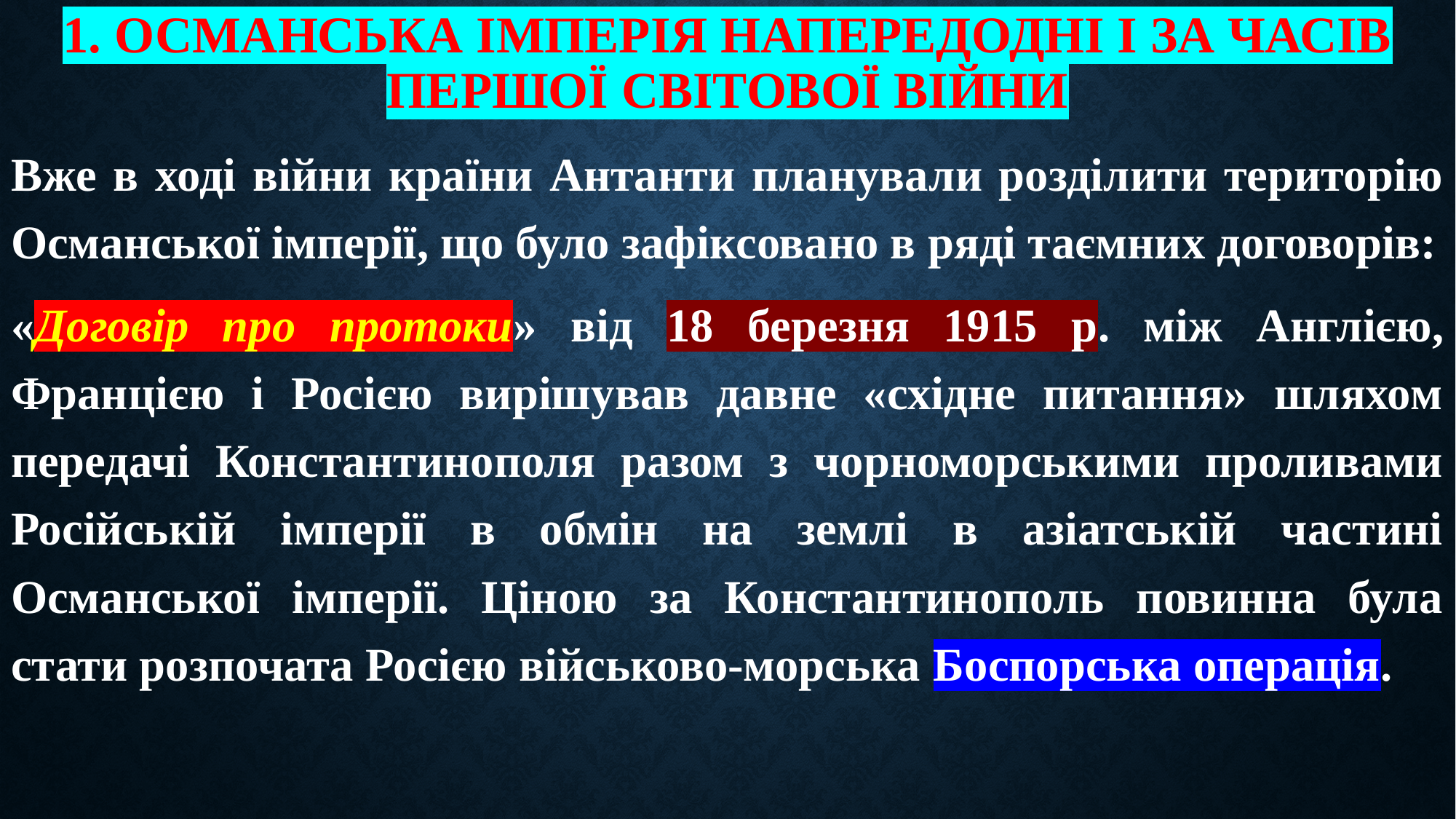

# 1. Османська імперія напередодні і за часів першої світової війни
Вже в ході війни країни Антанти планували розділити територію Османської імперії, що було зафіксовано в ряді таємних договорів:
«Договір про протоки» від 18 березня 1915 р. між Англією, Францією і Росією вирішував давне «східне питання» шляхом передачі Константинополя разом з чорноморськими проливами Російській імперії в обмін на землі в азіатській частині Османської імперії. Ціною за Константинополь повинна була стати розпочата Росією військово-морська Боспорська операція.